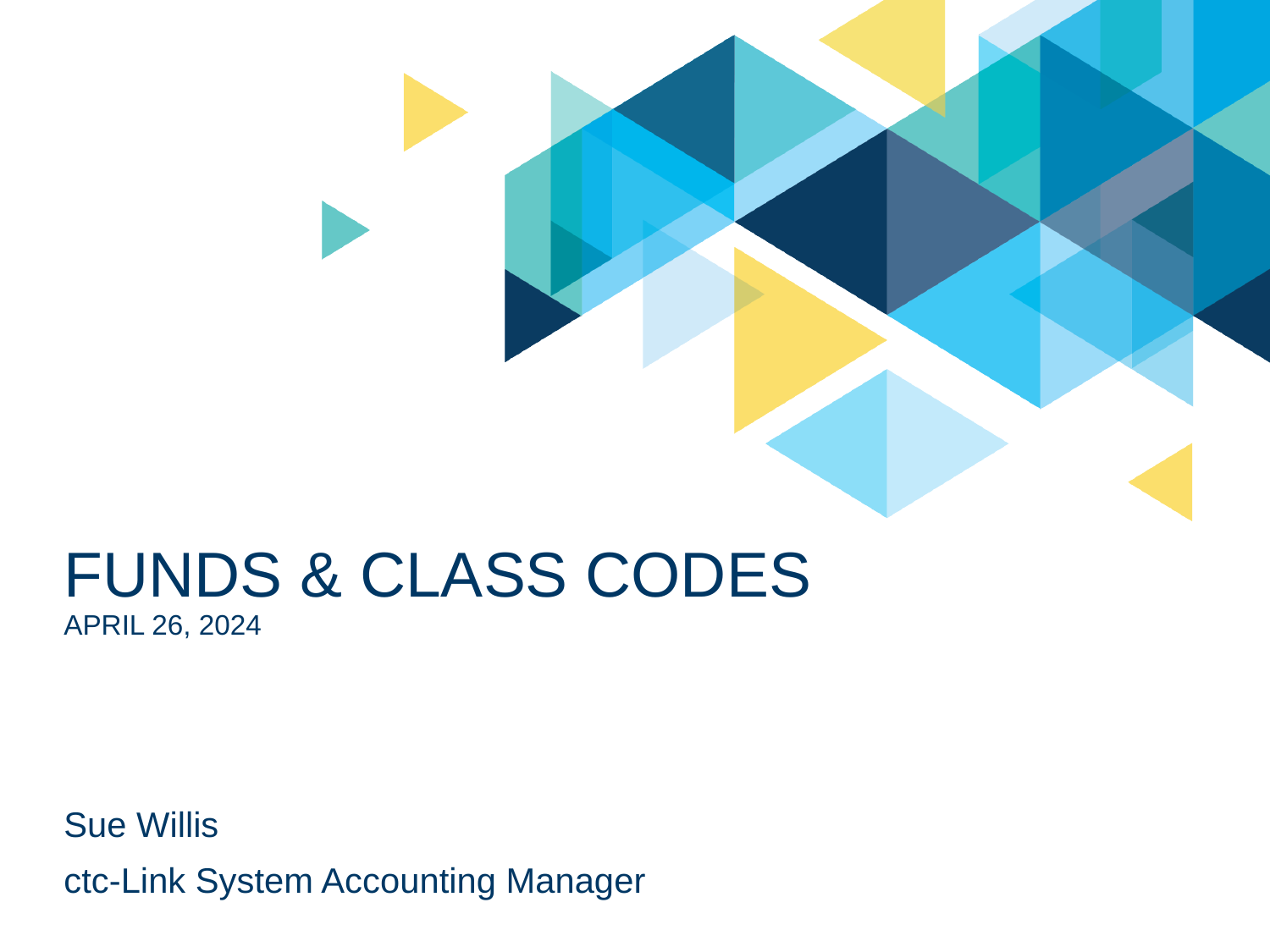

# Funds & class codes April 26, 2024
Sue Willis
ctc-Link System Accounting Manager